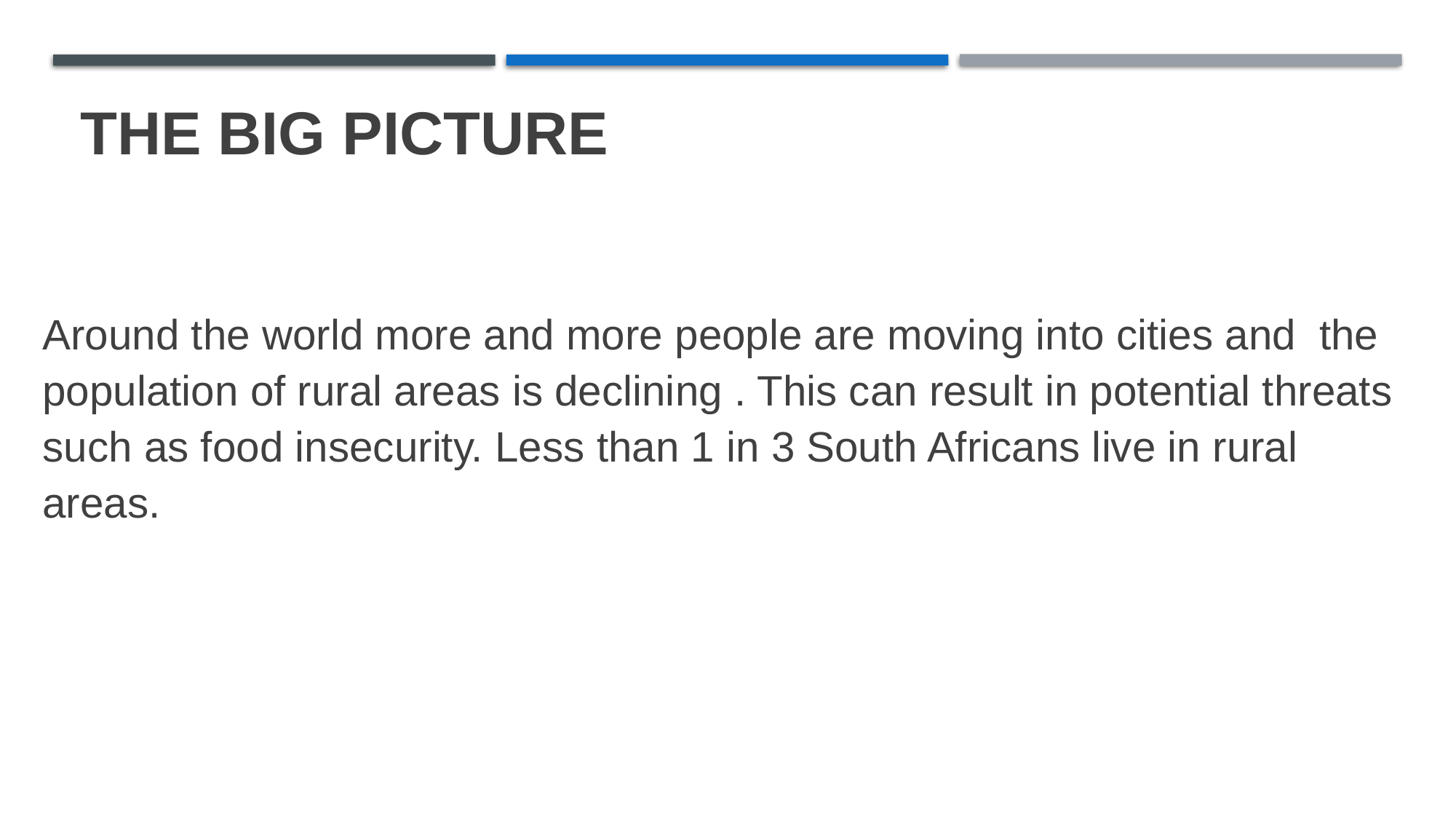

# The big picture
Around the world more and more people are moving into cities and  the population of rural areas is declining . This can result in potential threats such as food insecurity. Less than 1 in 3 South Africans live in rural areas.